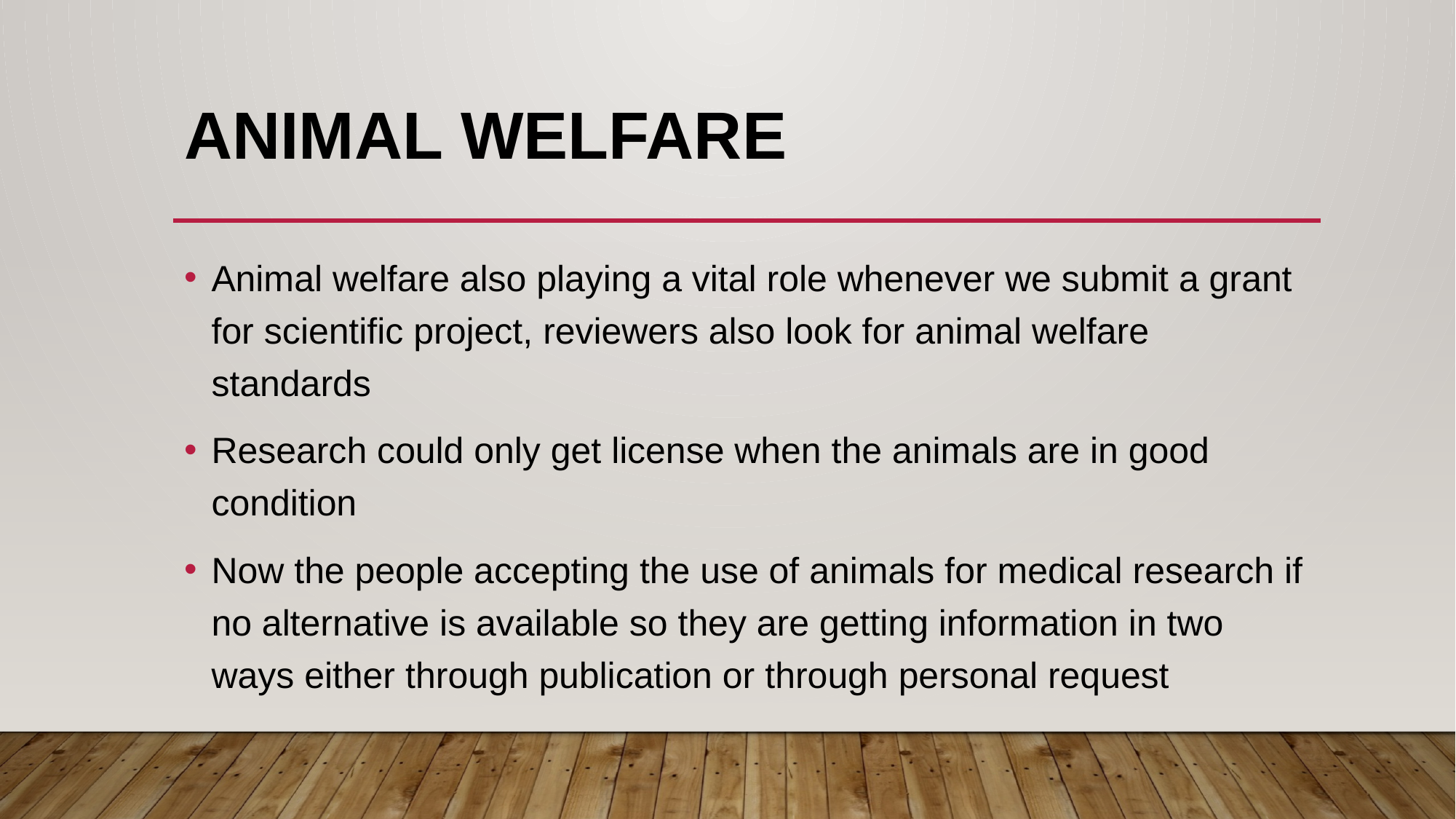

# Animal welfare
Animal welfare also playing a vital role whenever we submit a grant for scientific project, reviewers also look for animal welfare standards
Research could only get license when the animals are in good condition
Now the people accepting the use of animals for medical research if no alternative is available so they are getting information in two ways either through publication or through personal request